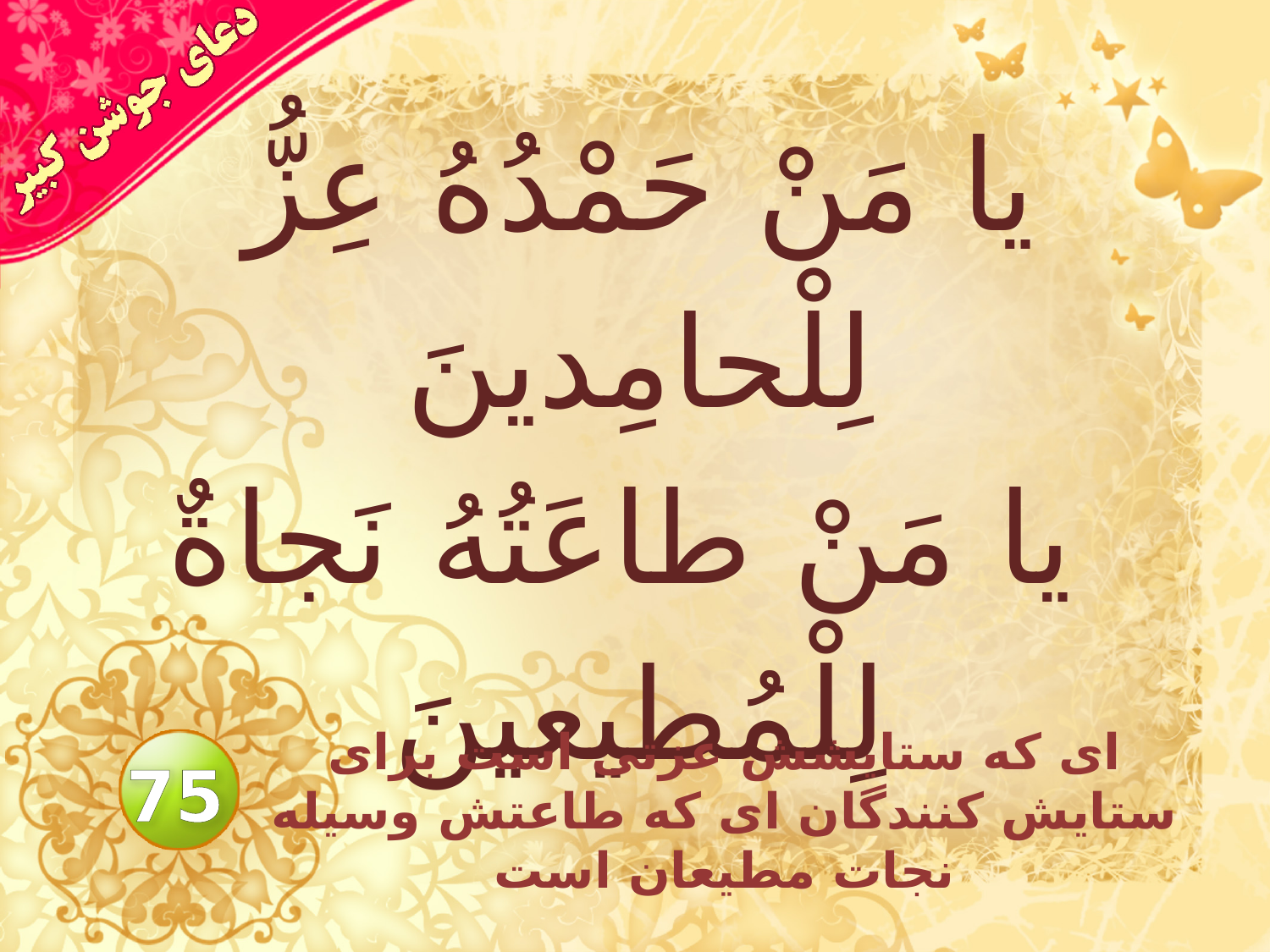

# يا مَنْ حَمْدُهُ عِزُّ لِلْحامِدينَ يا مَنْ طاعَتُهُ نَجاةٌ لِلْمُطيعينَ
اى كه ستايشش عزتى است براى ستايش كنندگان اى كه طاعتش وسيله نجات مطيعان است

75